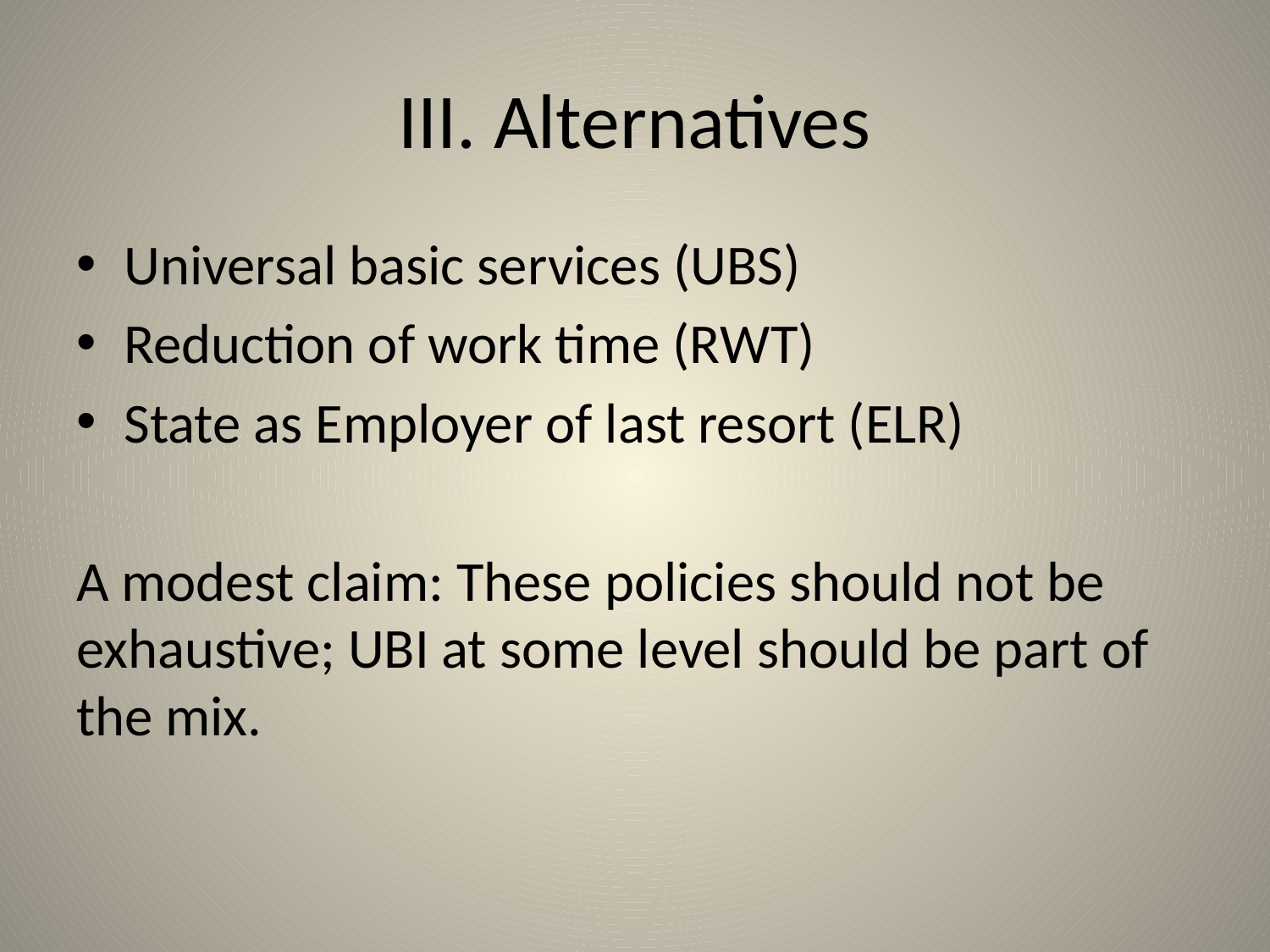

# III. Alternatives
Universal basic services (UBS)
Reduction of work time (RWT)
State as Employer of last resort (ELR)

A modest claim: These policies should not be exhaustive; UBI at some level should be part of the mix.